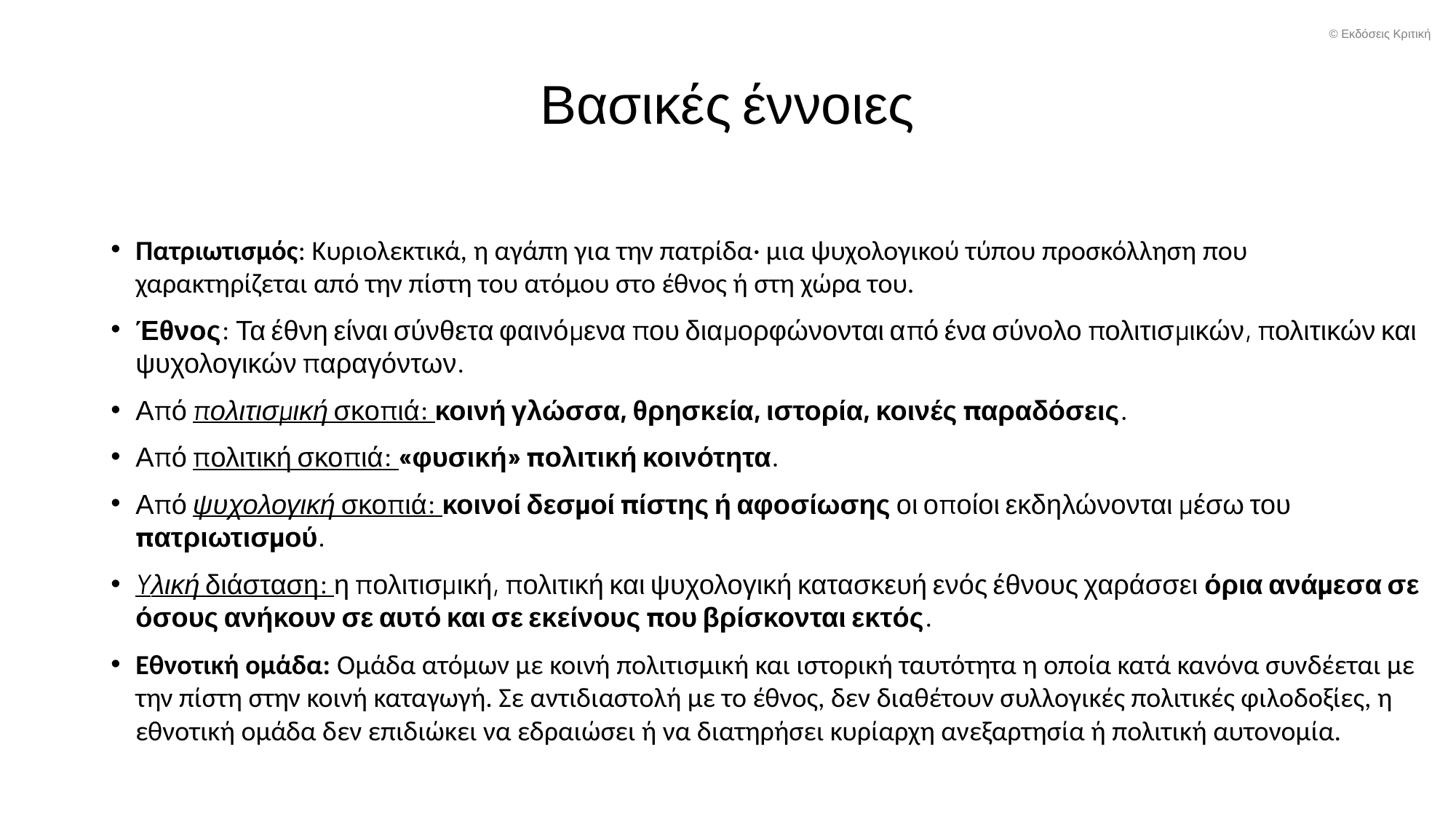

© Εκδόσεις Κριτική

# Βασικές έννοιες
Πατριωτισμός: Κυριολεκτικά, η αγάπη για την πατρίδα· μια ψυχολογικού τύπου προσκόλληση που χαρακτηρίζεται από την πίστη του ατόμου στο έθνος ή στη χώρα του.
Έθνος: Τα έθνη είναι σύνθετα φαινόμενα που διαμορφώνονται από ένα σύνολο πολιτισμικών, πολιτικών και ψυχολογικών παραγόντων.
Από πολιτισμική σκοπιά: κοινή γλώσσα, θρησκεία, ιστορία, κοινές παραδόσεις.
Από πολιτική σκοπιά: «φυσική» πολιτική κοινότητα.
Από ψυχολογική σκοπιά: κοινοί δεσμοί πίστης ή αφοσίωσης οι οποίοι εκδηλώνονται μέσω του πατριωτισμού.
Yλική διάσταση: η πολιτισμική, πολιτική και ψυχολογική κατασκευή ενός έθνους χαράσσει όρια ανάμεσα σε όσους ανήκουν σε αυτό και σε εκείνους που βρίσκονται εκτός.
Εθνοτική ομάδα: Ομάδα ατόμων με κοινή πολιτισμική και ιστορική ταυτότητα η οποία κατά κανόνα συνδέεται με την πίστη στην κοινή καταγωγή. Σε αντιδιαστολή με το έθνος, δεν διαθέτουν συλλογικές πολιτικές φιλοδοξίες, η εθνοτική ομάδα δεν επιδιώκει να εδραιώσει ή να διατηρήσει κυρίαρχη ανεξαρτησία ή πολιτική αυτονομία.